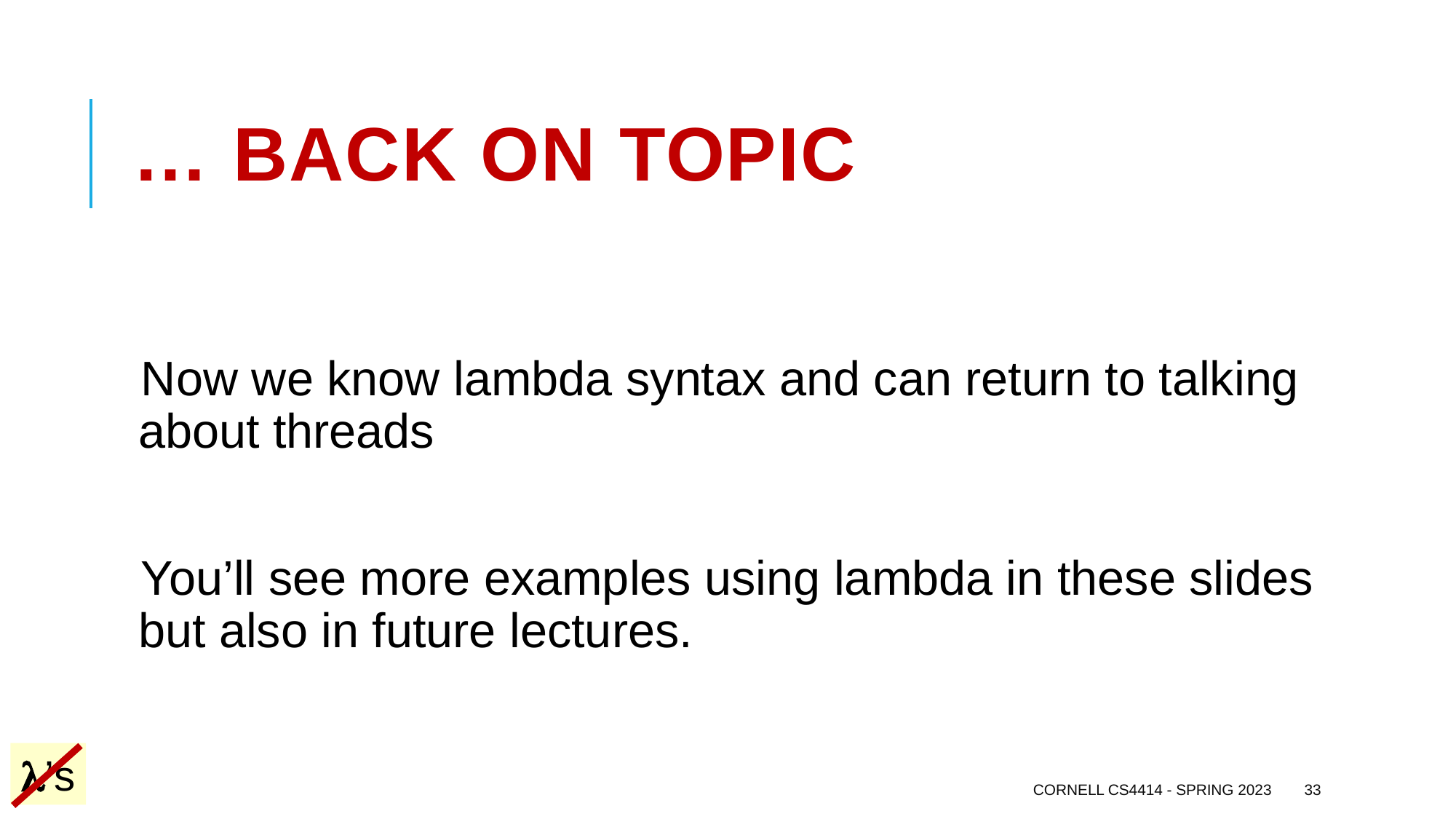

# … back on topic
Now we know lambda syntax and can return to talking about threads

You’ll see more examples using lambda in these slides but also in future lectures.
λ’s
Cornell CS4414 - Spring 2023
33